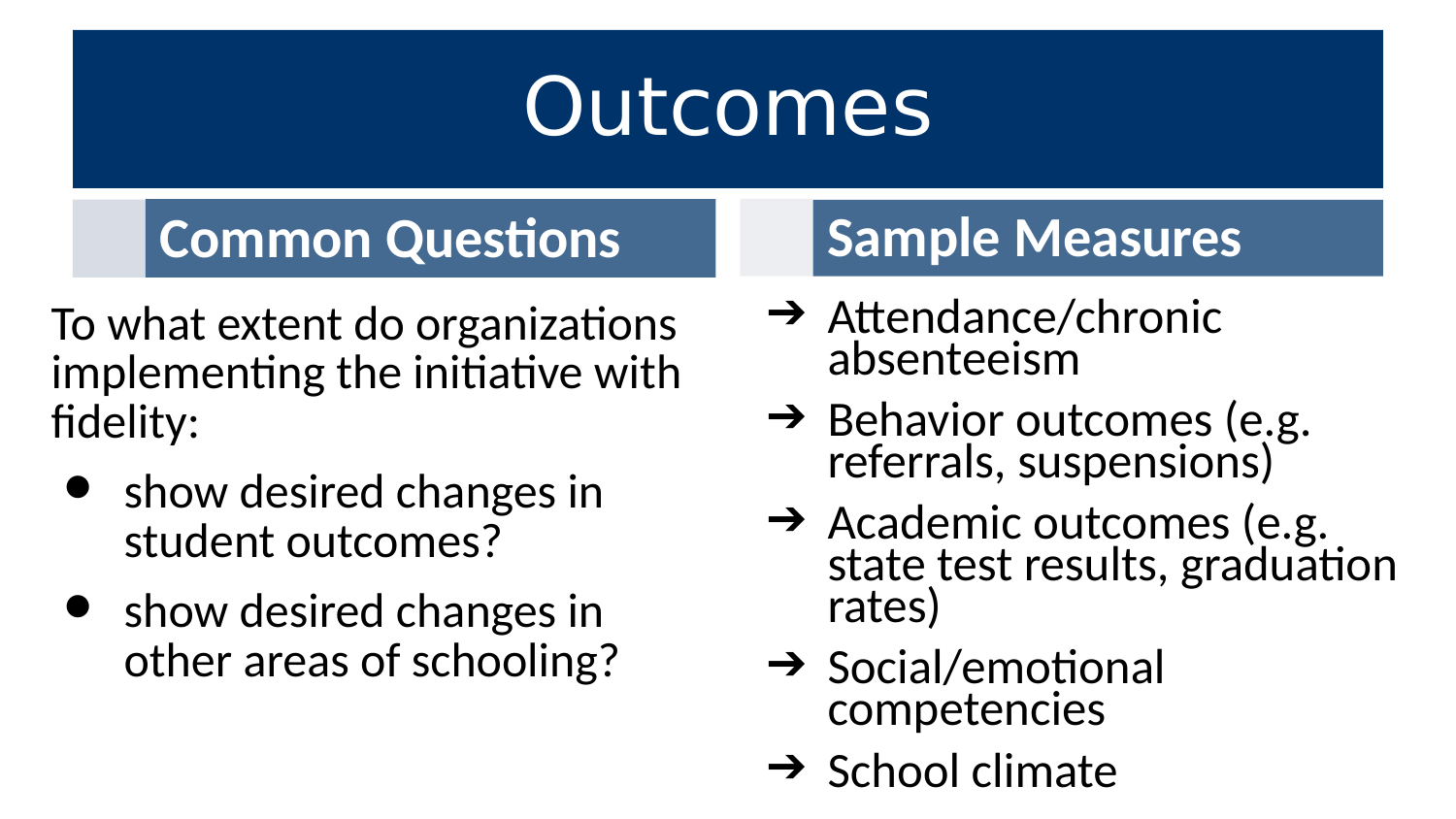

# Outcomes
rch on
Common Questions
Sample Measures
Attendance/chronic absenteeism
Behavior outcomes (e.g. referrals, suspensions)
Academic outcomes (e.g. state test results, graduation rates)
Social/emotional competencies
School climate
To what extent do organizations implementing the initiative with fidelity:
show desired changes in student outcomes?
show desired changes in other areas of schooling?